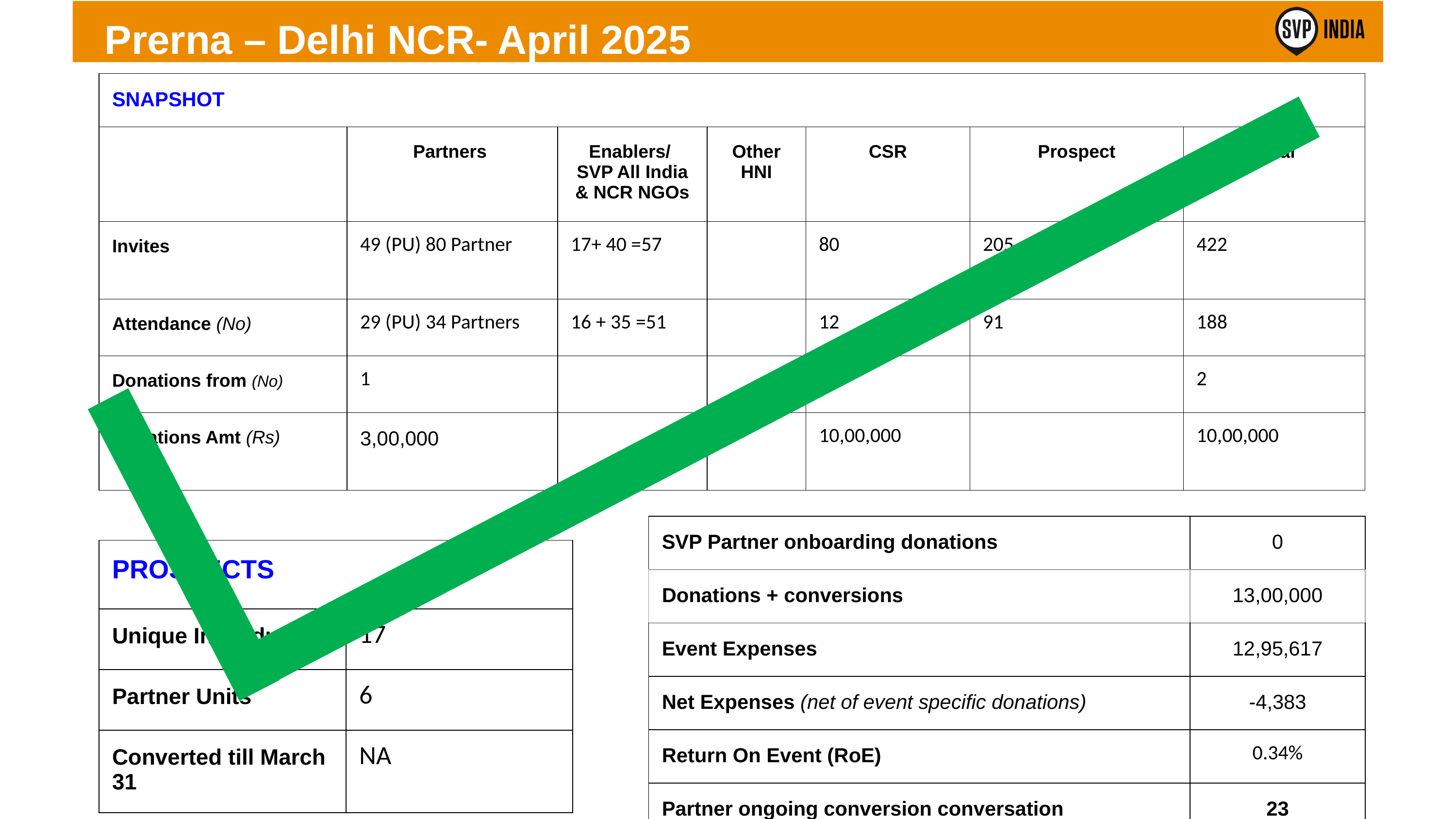

Prerna – Delhi NCR- April 2025
| SNAPSHOT |  |  |  |  |  |  |
| --- | --- | --- | --- | --- | --- | --- |
|  | Partners | Enablers/ SVP All India & NCR NGOs | Other HNI | CSR | Prospect | Total |
| Invites | 49 (PU) 80 Partner | 17+ 40 =57 |  | 80 | 205 | 422 |
| Attendance (No) | 29 (PU) 34 Partners | 16 + 35 =51 |  | 12 | 91 | 188 |
| Donations from (No) | 1 |  |  | 2 |  | 2 |
| Donations Amt (Rs) | 3,00,000 |  |  | 10,00,000 |  | 10,00,000 |
| SVP Partner onboarding donations | 0 |
| --- | --- |
| Donations + conversions | 13,00,000 |
| Event Expenses | 12,95,617 |
| Net Expenses (net of event specific donations) | -4,383 |
| Return On Event (RoE) | 0.34% |
| Partner ongoing conversion conversation | 23 |
| PROSPECTS |  |
| --- | --- |
| Unique Individuals | 17 |
| Partner Units | 6 |
| Converted till March 31 | NA |